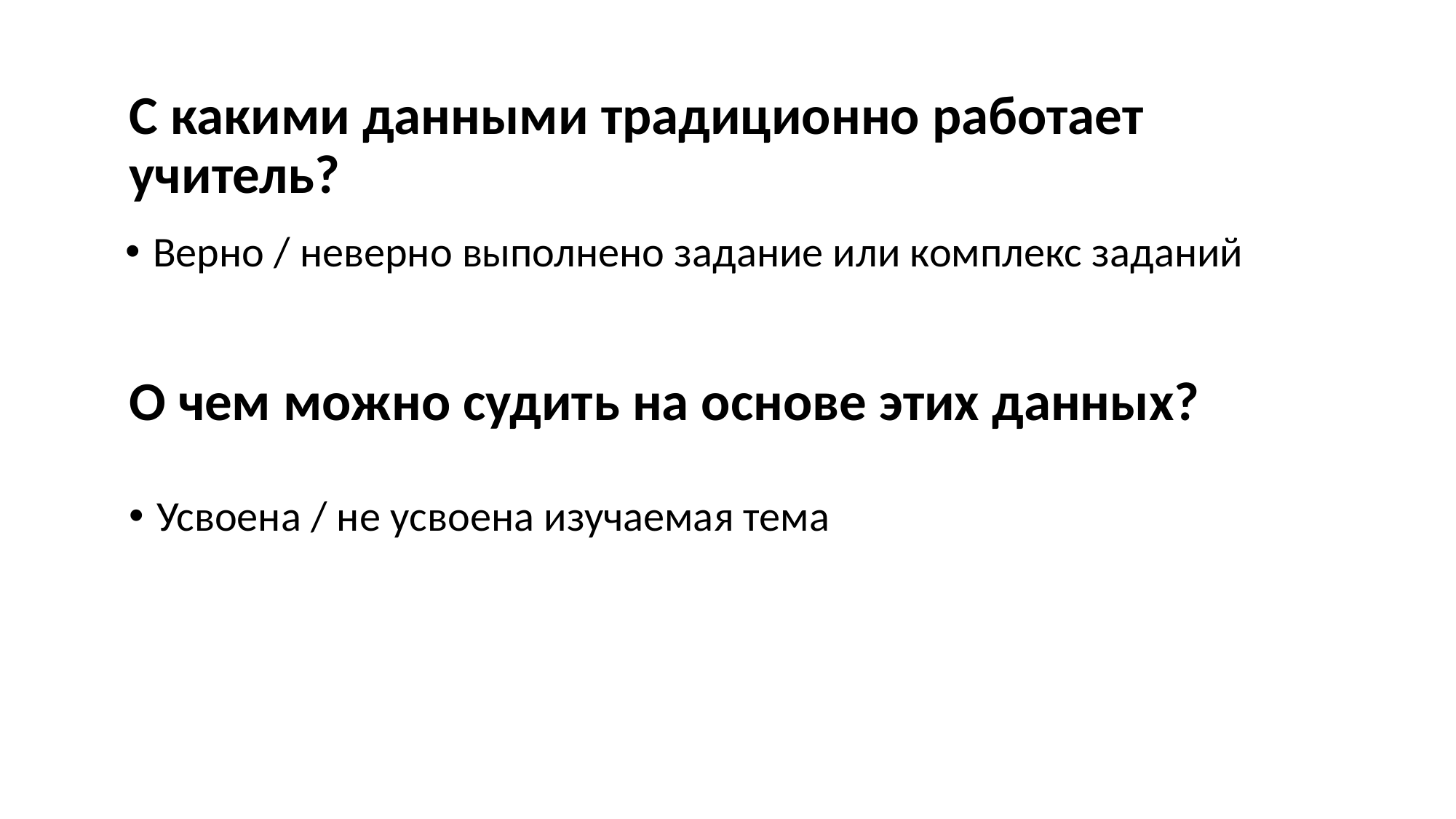

С какими данными традиционно работает учитель?
Верно / неверно выполнено задание или комплекс заданий
# О чем можно судить на основе этих данных?
Усвоена / не усвоена изучаемая тема